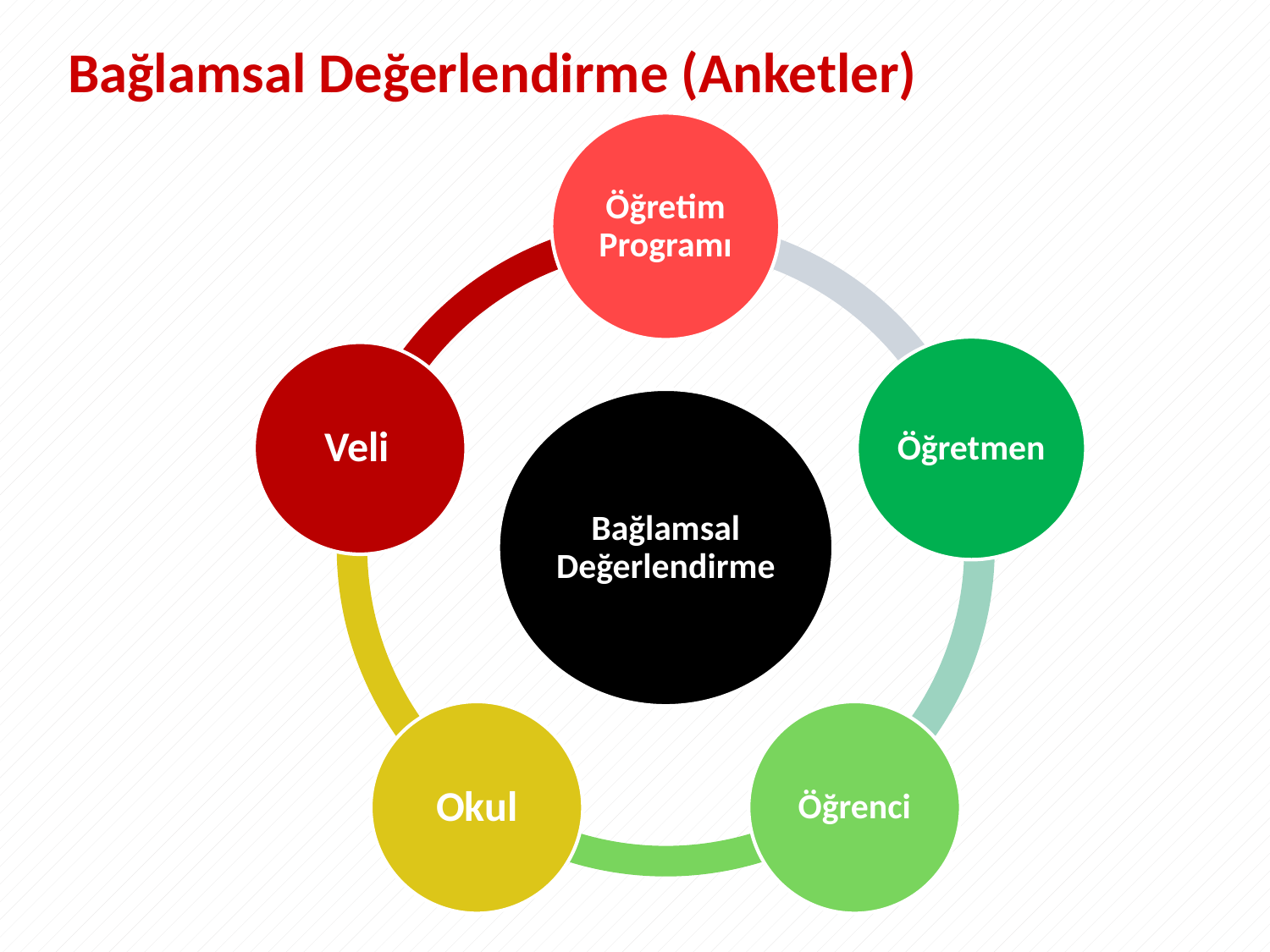

# Bağlamsal Değerlendirme (Anketler)
Bağlamsal Değerlendirme
Öğretim Programı
Öğretmen
Öğrenci
Okul
Veli